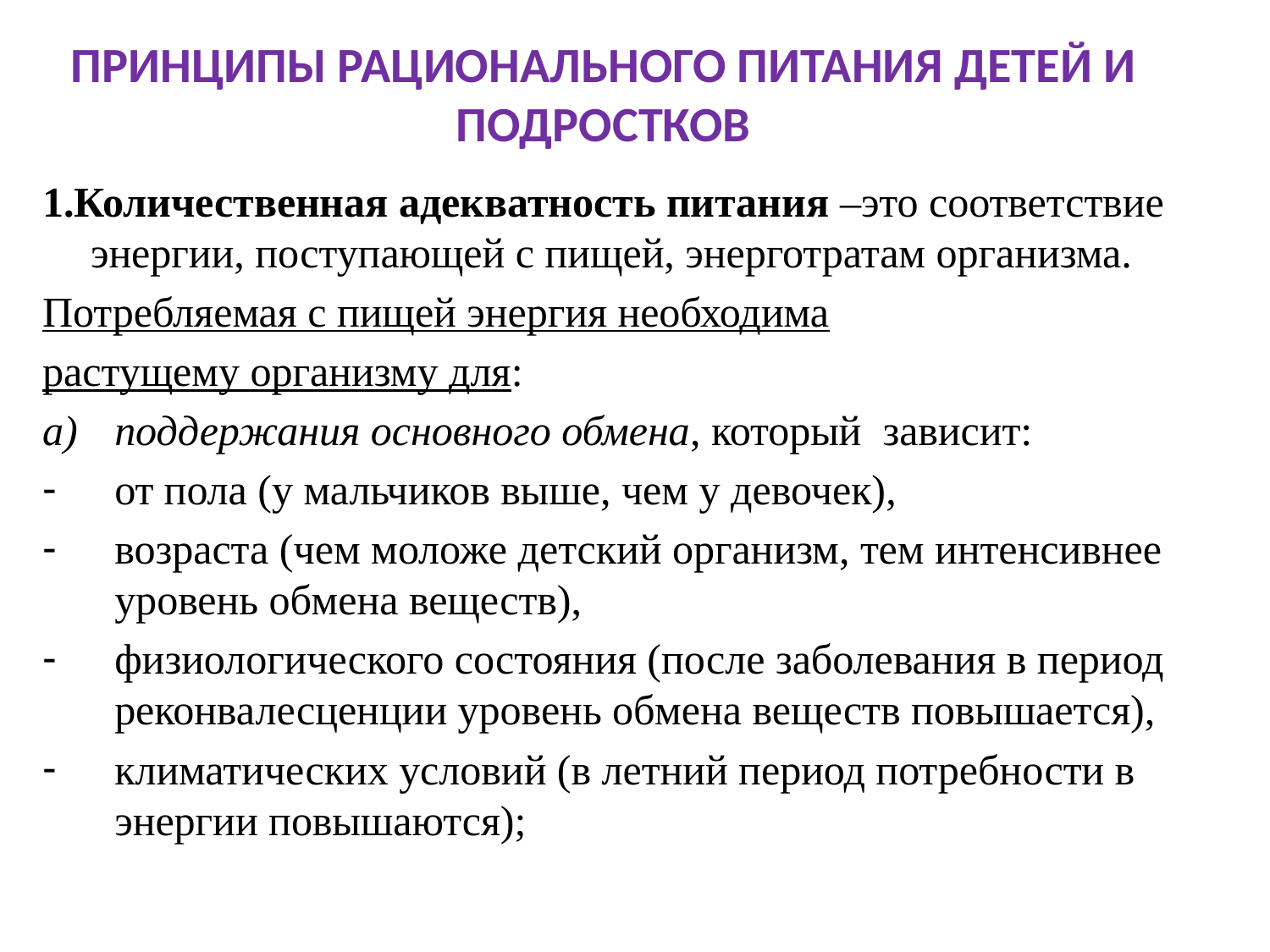

# ПРИНЦИПЫ РАЦИОНАЛЬНОГО ПИТАНИЯ ДЕТЕЙ И ПОДРОСТКОВ
1.Количественная адекватность питания –это соответствие энергии, поступающей с пищей, энерготратам организма.
Потребляемая с пищей энергия необходима
растущему организму для:
поддержания основного обмена, который  зависит:
от пола (у мальчиков выше, чем у девочек),
возраста (чем моложе детский организм, тем интенсивнее уровень обмена веществ),
физиологического состояния (после заболевания в период реконвалесценции уровень обмена веществ повышается),
климатических условий (в летний период потребности в энергии повышаются);